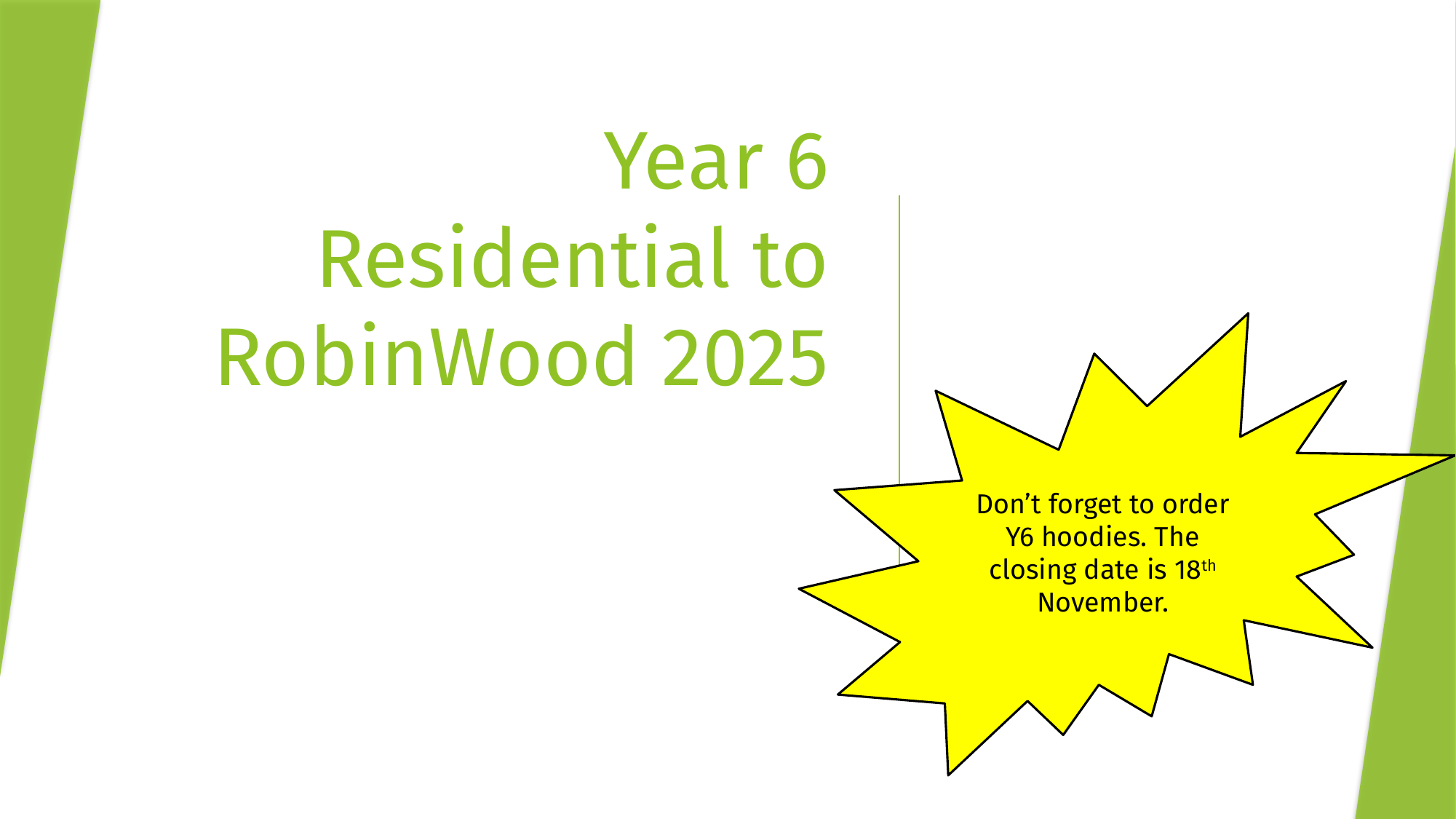

# Year 6 Residential to RobinWood 2025

Don’t forget to order Y6 hoodies. The closing date is 18th November.